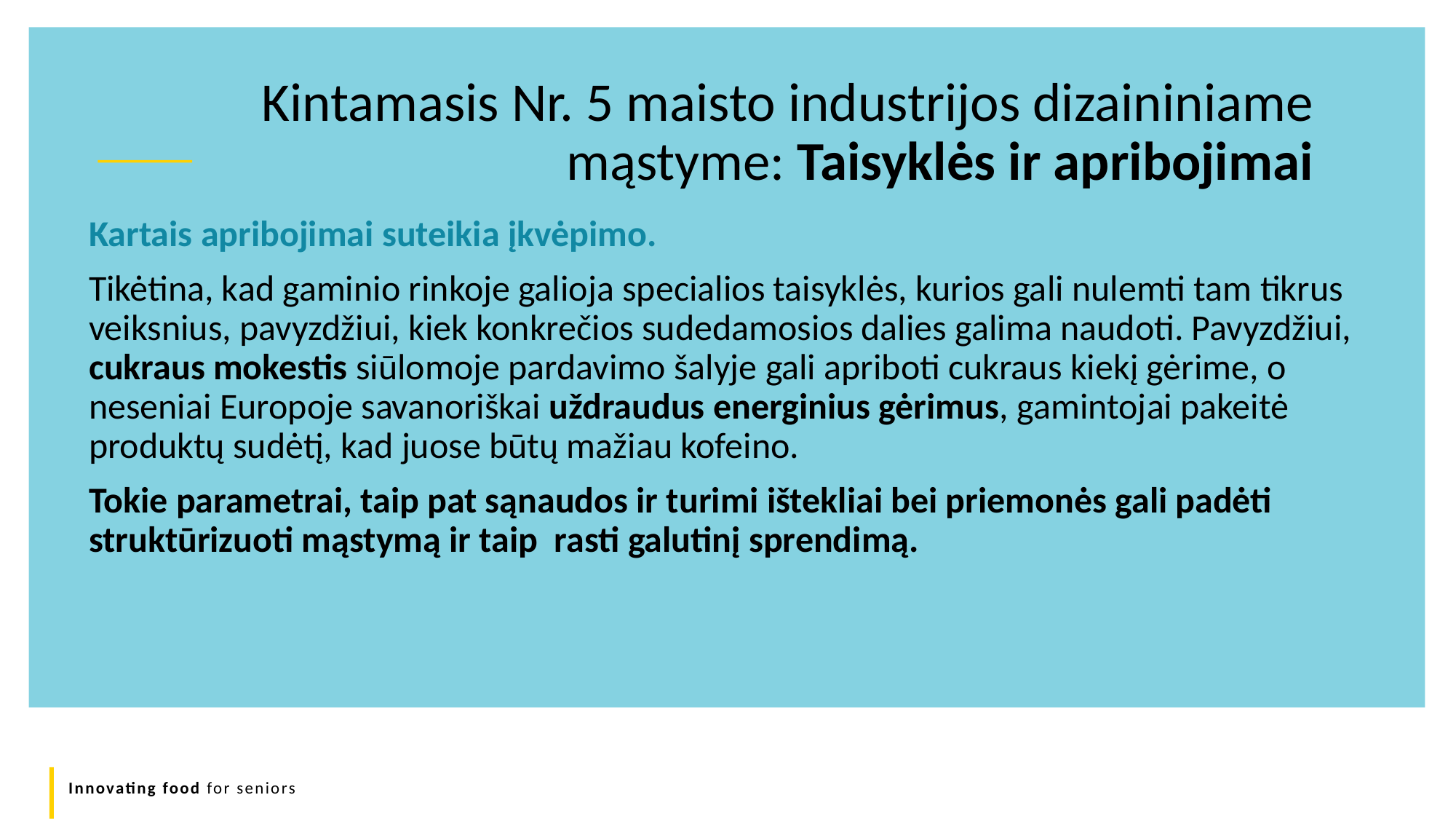

Kintamasis Nr. 5 maisto industrijos dizaininiame mąstyme: Taisyklės ir apribojimai
Kartais apribojimai suteikia įkvėpimo.
Tikėtina, kad gaminio rinkoje galioja specialios taisyklės, kurios gali nulemti tam tikrus veiksnius, pavyzdžiui, kiek konkrečios sudedamosios dalies galima naudoti. Pavyzdžiui, cukraus mokestis siūlomoje pardavimo šalyje gali apriboti cukraus kiekį gėrime, o neseniai Europoje savanoriškai uždraudus energinius gėrimus, gamintojai pakeitė produktų sudėtį, kad juose būtų mažiau kofeino.
Tokie parametrai, taip pat sąnaudos ir turimi ištekliai bei priemonės gali padėti struktūrizuoti mąstymą ir taip  rasti galutinį sprendimą.